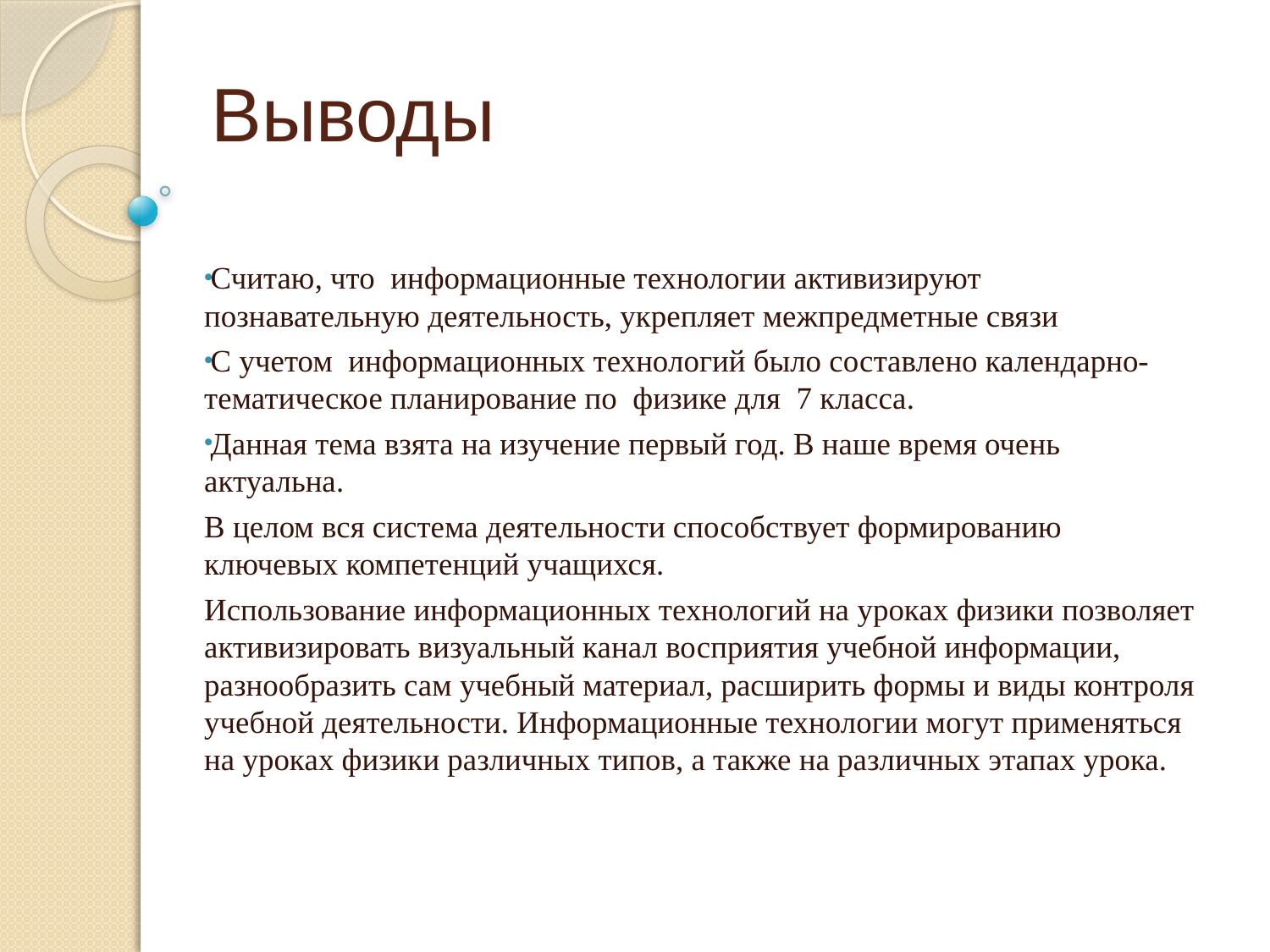

# Выводы
Считаю, что  информационные технологии активизируют познавательную деятельность, укрепляет межпредметные связи
С учетом  информационных технологий было составлено календарно-тематическое планирование по  физике для  7 класса.
Данная тема взята на изучение первый год. В наше время очень актуальна.
В целом вся система деятельности способствует формированию ключевых компетенций учащихся.
Использование информационных технологий на уроках физики позволяет активизировать визуальный канал восприятия учебной информации, разнообразить сам учебный материал, расширить формы и виды контроля учебной деятельности. Информационные технологии могут применяться на уроках физики различных типов, а также на различных этапах урока.